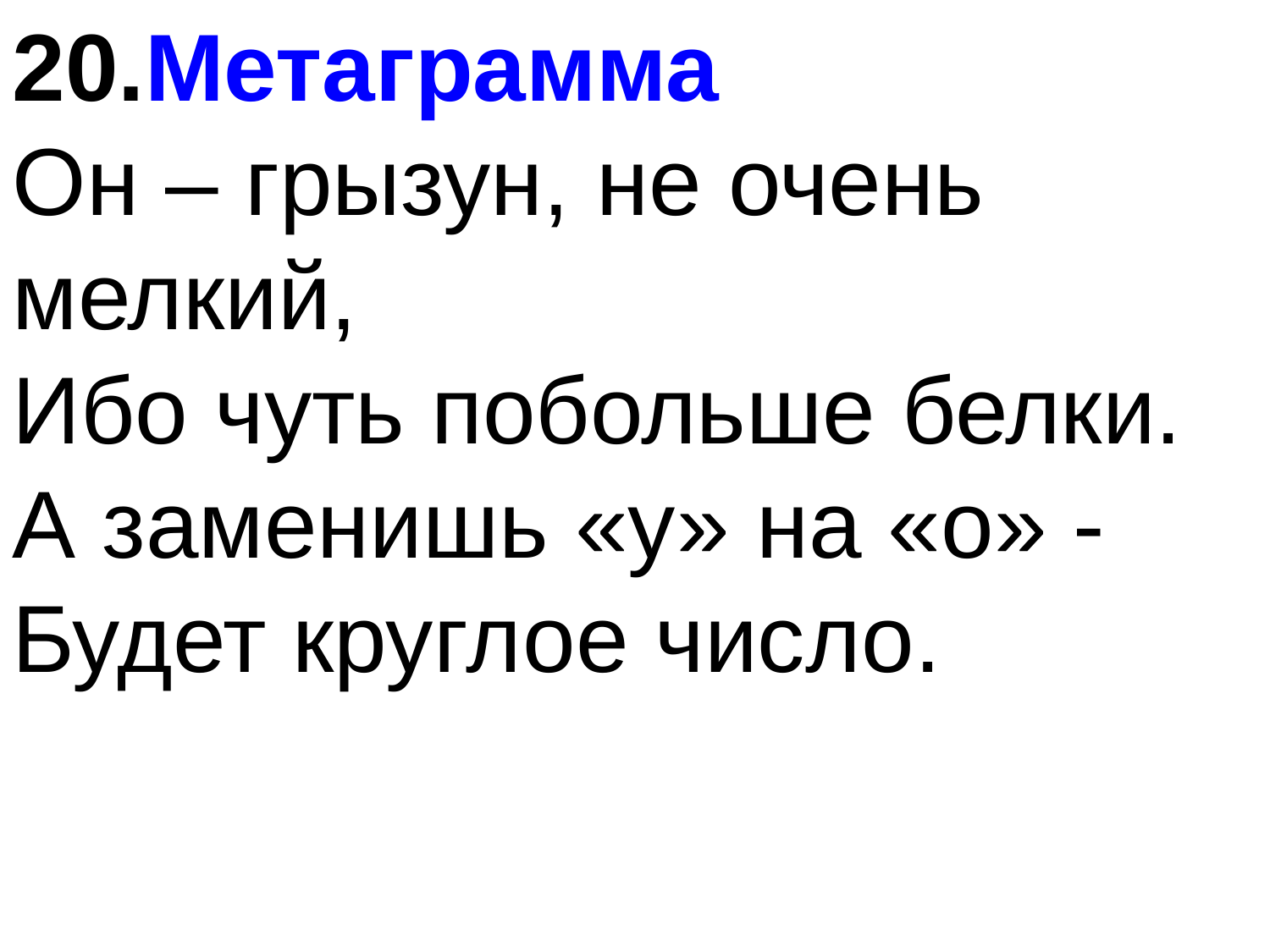

20.Метаграмма
Он – грызун, не очень мелкий,
Ибо чуть побольше белки.
А заменишь «у» на «о» -
Будет круглое число.